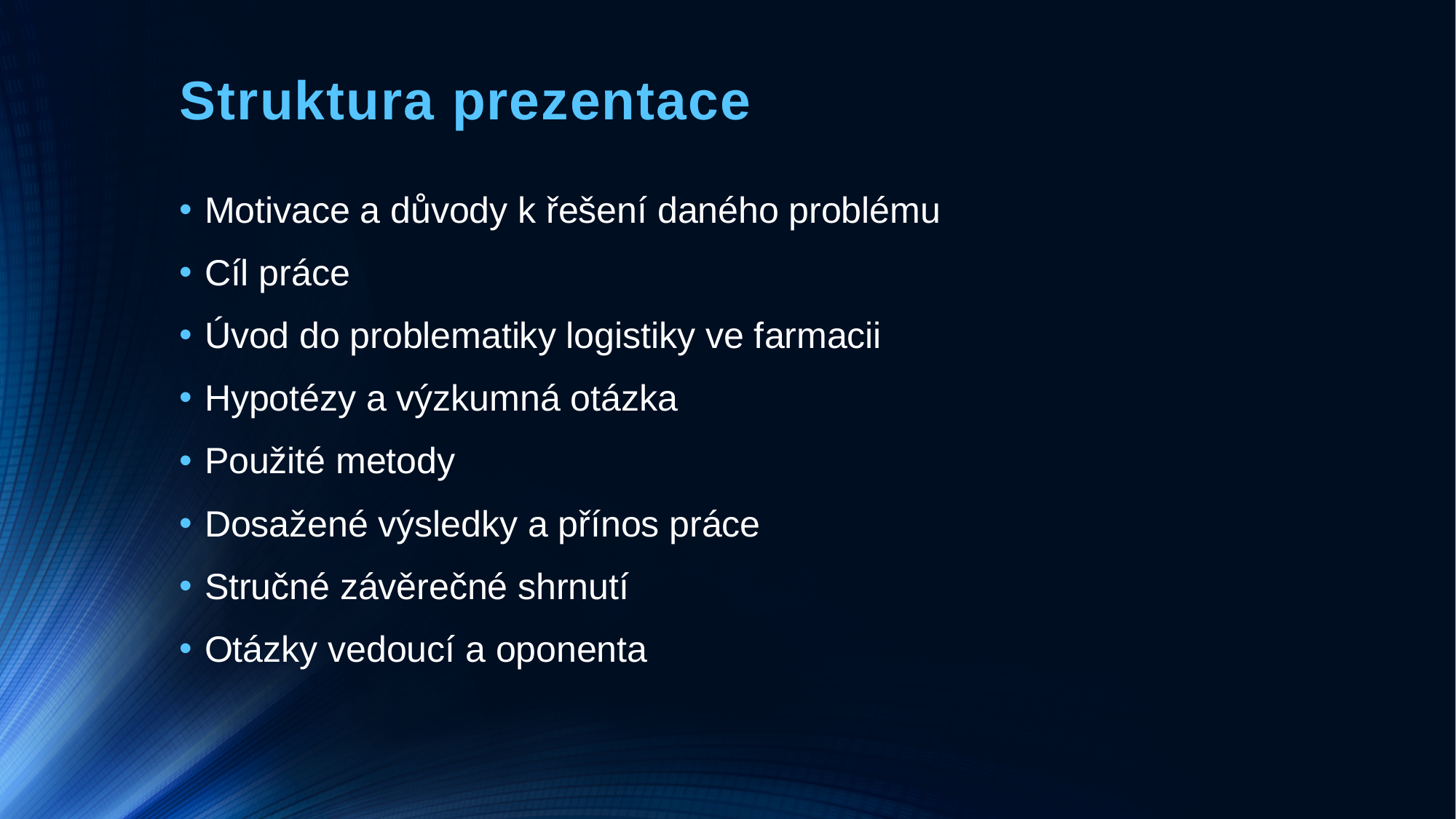

# Struktura prezentace
Motivace a důvody k řešení daného problému
Cíl práce
Úvod do problematiky logistiky ve farmacii
Hypotézy a výzkumná otázka
Použité metody
Dosažené výsledky a přínos práce
Stručné závěrečné shrnutí
Otázky vedoucí a oponenta